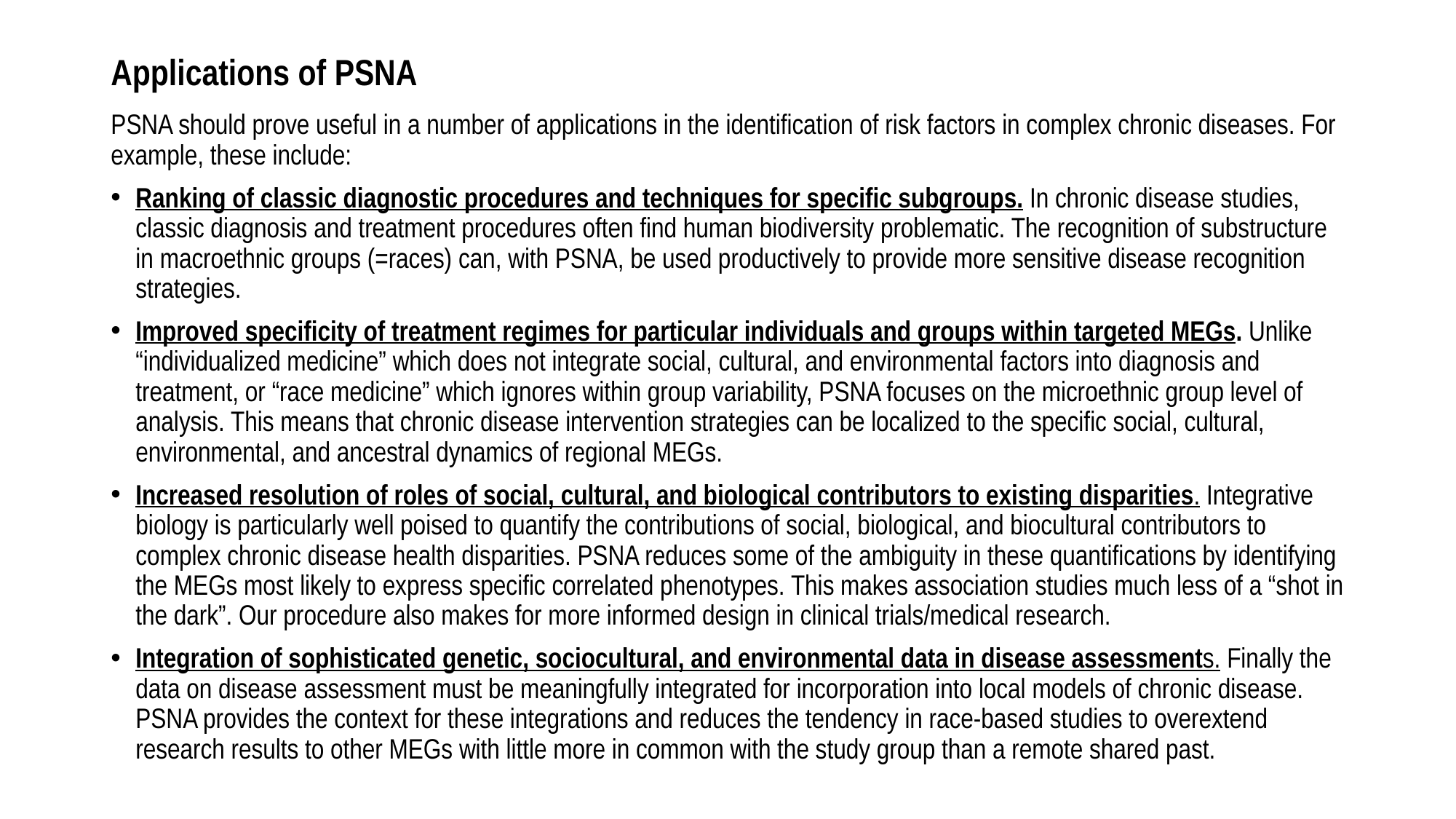

# Applications of PSNA
PSNA should prove useful in a number of applications in the identification of risk factors in complex chronic diseases. For example, these include:
Ranking of classic diagnostic procedures and techniques for specific subgroups. In chronic disease studies, classic diagnosis and treatment procedures often find human biodiversity problematic. The recognition of substructure in macroethnic groups (=races) can, with PSNA, be used productively to provide more sensitive disease recognition strategies.
Improved specificity of treatment regimes for particular individuals and groups within targeted MEGs. Unlike “individualized medicine” which does not integrate social, cultural, and environmental factors into diagnosis and treatment, or “race medicine” which ignores within group variability, PSNA focuses on the microethnic group level of analysis. This means that chronic disease intervention strategies can be localized to the specific social, cultural, environmental, and ancestral dynamics of regional MEGs.
Increased resolution of roles of social, cultural, and biological contributors to existing disparities. Integrative biology is particularly well poised to quantify the contributions of social, biological, and biocultural contributors to complex chronic disease health disparities. PSNA reduces some of the ambiguity in these quantifications by identifying the MEGs most likely to express specific correlated phenotypes. This makes association studies much less of a “shot in the dark”. Our procedure also makes for more informed design in clinical trials/medical research.
Integration of sophisticated genetic, sociocultural, and environmental data in disease assessments. Finally the data on disease assessment must be meaningfully integrated for incorporation into local models of chronic disease. PSNA provides the context for these integrations and reduces the tendency in race-based studies to overextend research results to other MEGs with little more in common with the study group than a remote shared past.